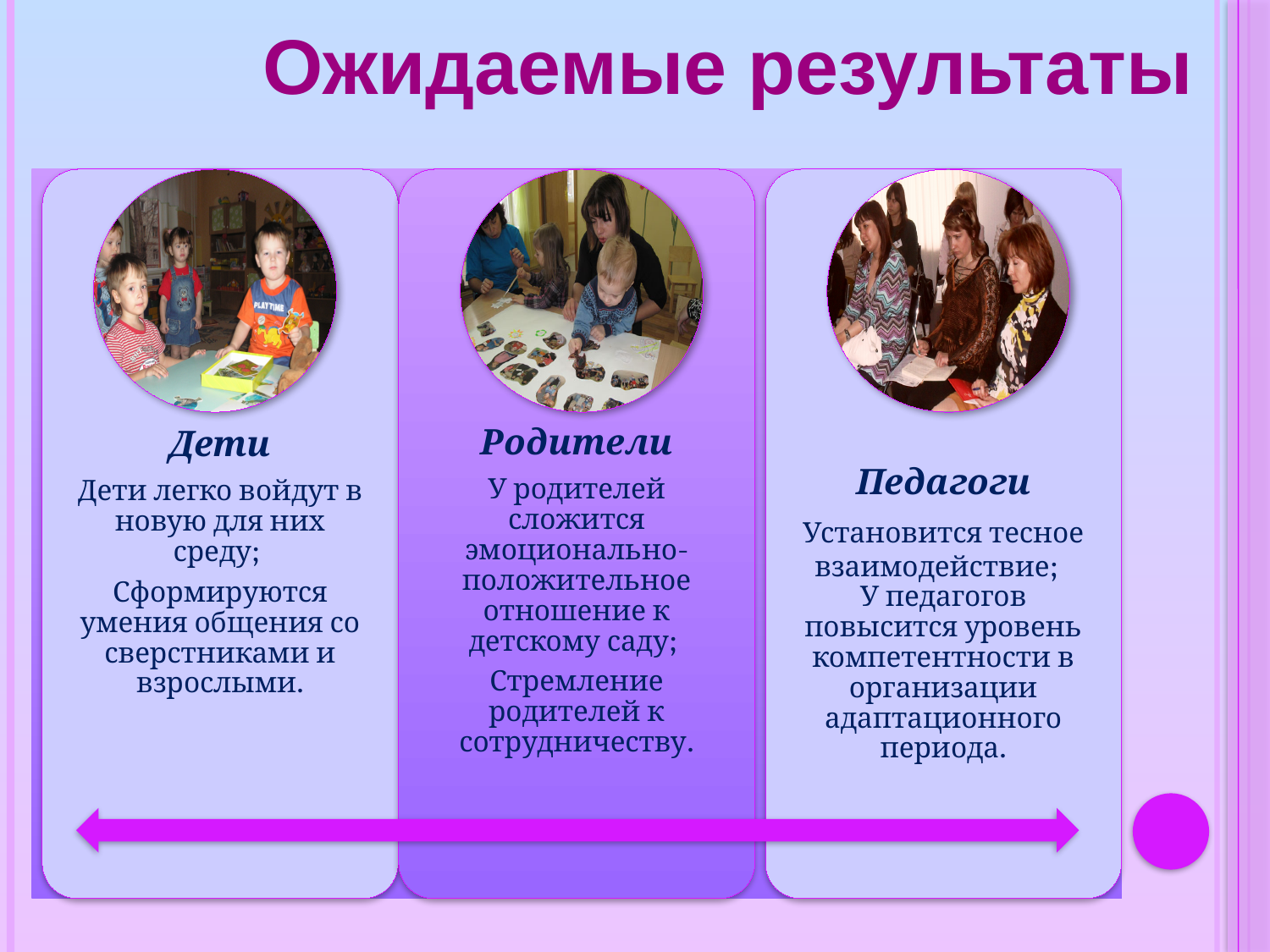

# Ожидаемые результаты

Дети
Дети легко войдут в новую для них среду;
Сформируются умения общения со сверстниками и взрослыми.

Родители
У родителей сложится эмоционально-положительное отношение к детскому саду;
Стремление родителей к сотрудничеству.

Педагоги
Установится тесное взаимодействие;
У педагогов повысится уровень компетентности в организации адаптационного периода.